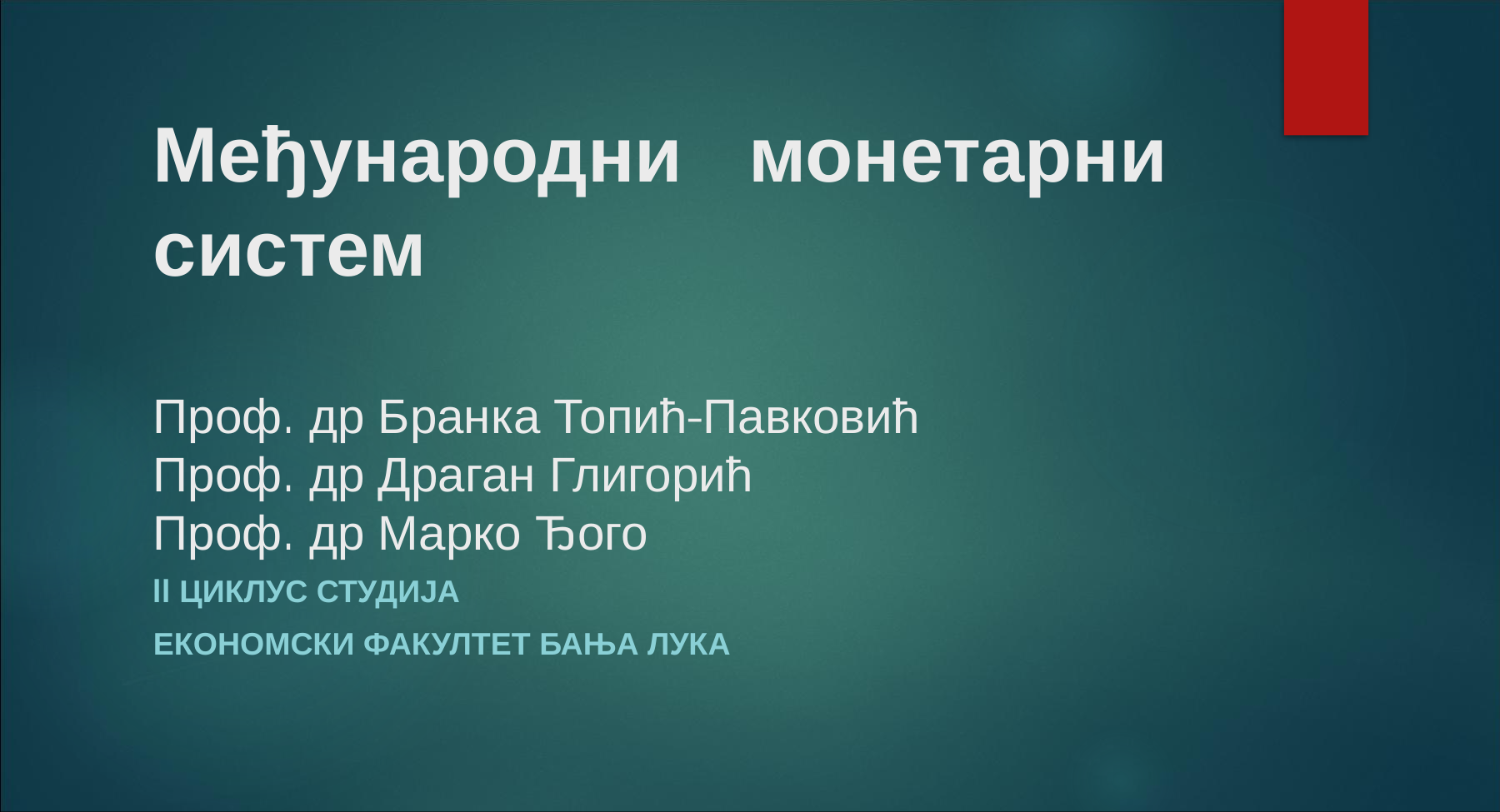

# Међународни   монетарни систем Проф. др Бранка Топић-Павковић Проф. др Драган Глигорић Проф. др Марко Ђого
II циклус студија
Економски факултет Бања лука